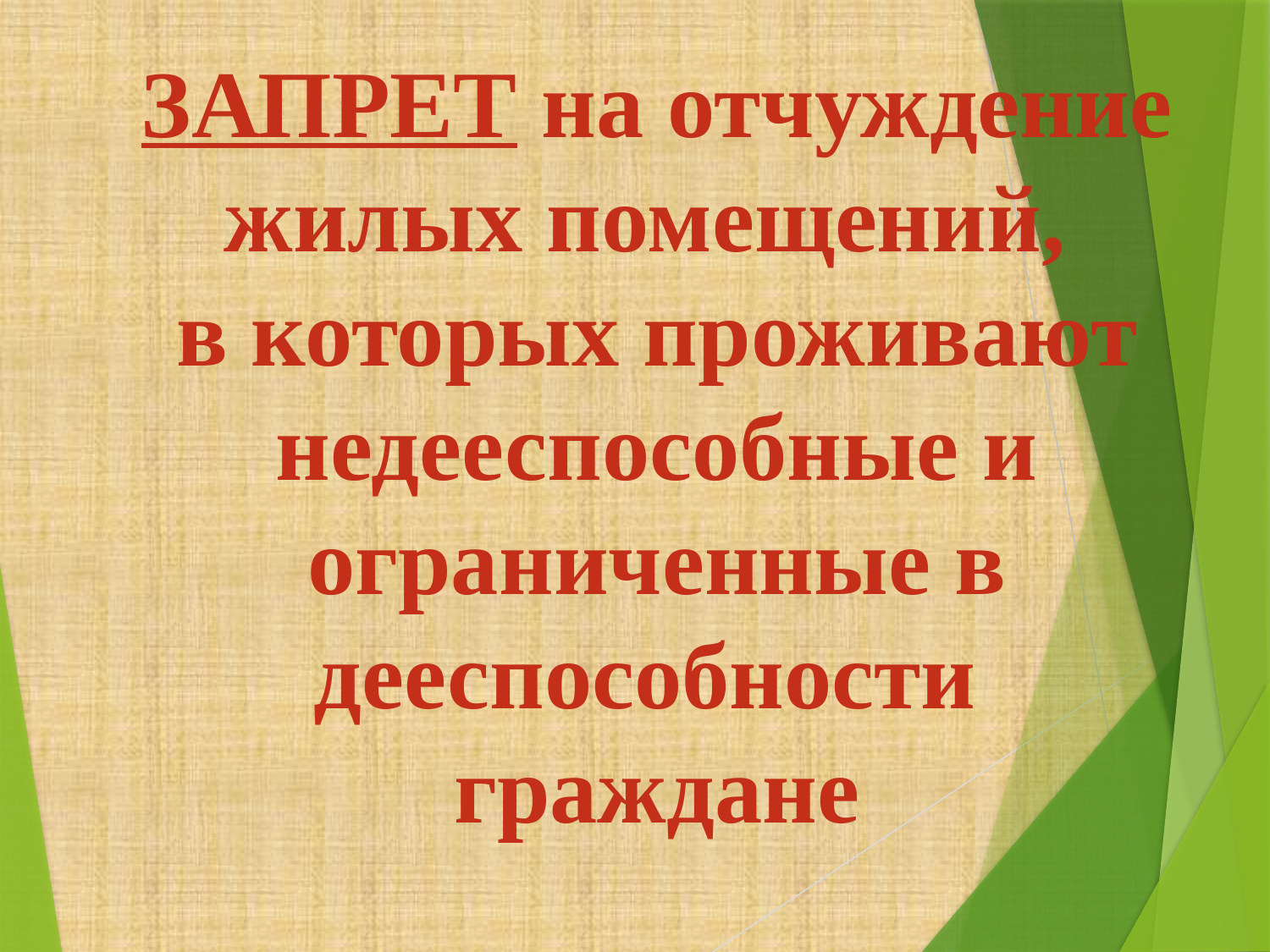

ЗАПРЕТ на отчуждение жилых помещений,
в которых проживают недееспособные и ограниченные в дееспособности
граждане